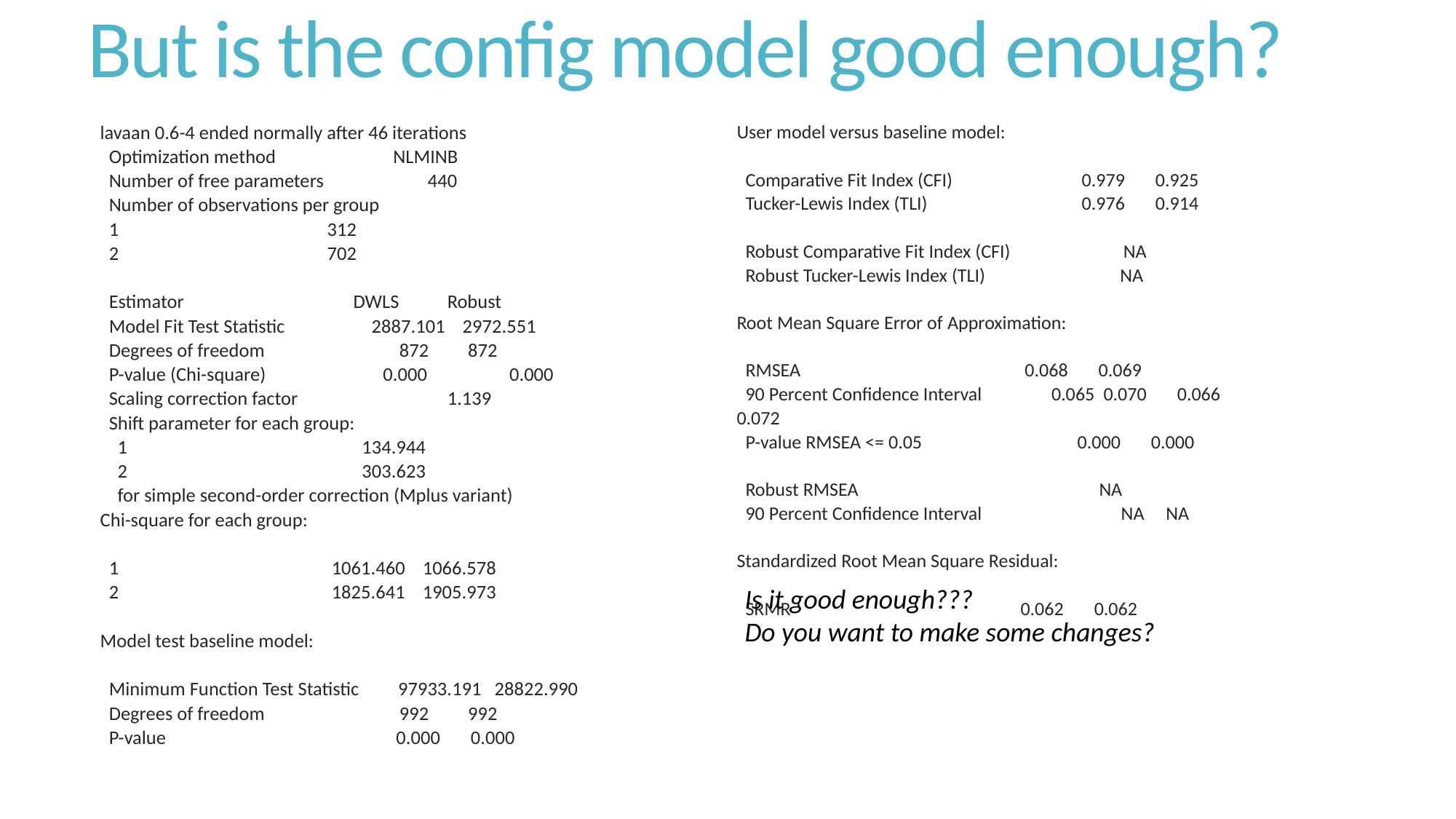

# But is the config model good enough?
lavaan 0.6-4 ended normally after 46 iterations
  Optimization method                           NLMINB
  Number of free parameters                        440
  Number of observations per group
  1                                                312
  2                                                702

  Estimator                                       DWLS      	Robust
  Model Fit Test Statistic                    2887.101    2972.551
  Degrees of freedom                               872         872
  P-value (Chi-square)                           0.000      	 0.000
  Scaling correction factor                                  	1.139
  Shift parameter for each group:
    1                                                      134.944
    2                                                      303.623
    for simple second-order correction (Mplus variant)
Chi-square for each group:

  1                                           	1061.460    1066.578
  2                                           	1825.641    1905.973

Model test baseline model:

  Minimum Function Test Statistic         97933.191   28822.990
  Degrees of freedom                               992         992
  P-value                                                     0.000       0.000

User model versus baseline model:

  Comparative Fit Index (CFI)                   	 0.979       0.925
  Tucker-Lewis Index (TLI)                         	 0.976       0.914

  Robust Comparative Fit Index (CFI)                          NA
  Robust Tucker-Lewis Index (TLI)                               NA

Root Mean Square Error of Approximation:

  RMSEA                                         	 0.068       0.069
  90 Percent Confidence Interval                0.065  0.070       0.066  0.072
  P-value RMSEA <= 0.05                         	0.000       0.000

  Robust RMSEA                                                  	     NA
  90 Percent Confidence Interval                                NA     NA

Standardized Root Mean Square Residual:

  SRMR                                           	0.062       0.062

Is it good enough???
Do you want to make some changes?